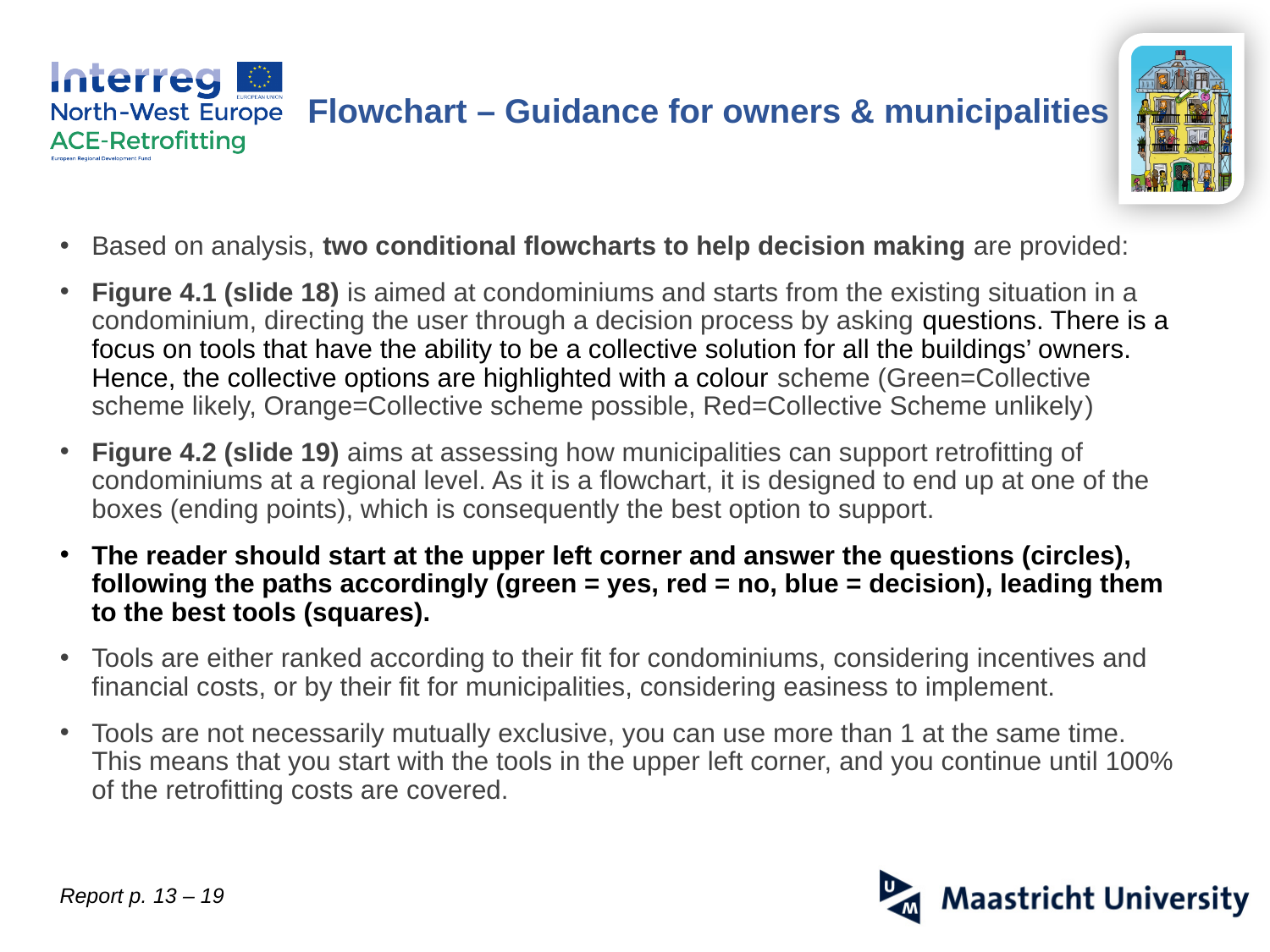

Flowchart – Guidance for owners & municipalities
Based on analysis, two conditional flowcharts to help decision making are provided:
Figure 4.1 (slide 18) is aimed at condominiums and starts from the existing situation in a condominium, directing the user through a decision process by asking questions. There is a focus on tools that have the ability to be a collective solution for all the buildings’ owners. Hence, the collective options are highlighted with a colour scheme (Green=Collective scheme likely, Orange=Collective scheme possible, Red=Collective Scheme unlikely)
Figure 4.2 (slide 19) aims at assessing how municipalities can support retrofitting of condominiums at a regional level. As it is a flowchart, it is designed to end up at one of the boxes (ending points), which is consequently the best option to support.
The reader should start at the upper left corner and answer the questions (circles), following the paths accordingly (green = yes, red = no, blue = decision), leading them to the best tools (squares).
Tools are either ranked according to their fit for condominiums, considering incentives and financial costs, or by their fit for municipalities, considering easiness to implement.
Tools are not necessarily mutually exclusive, you can use more than 1 at the same time. This means that you start with the tools in the upper left corner, and you continue until 100% of the retrofitting costs are covered.
Report p. 13 – 19